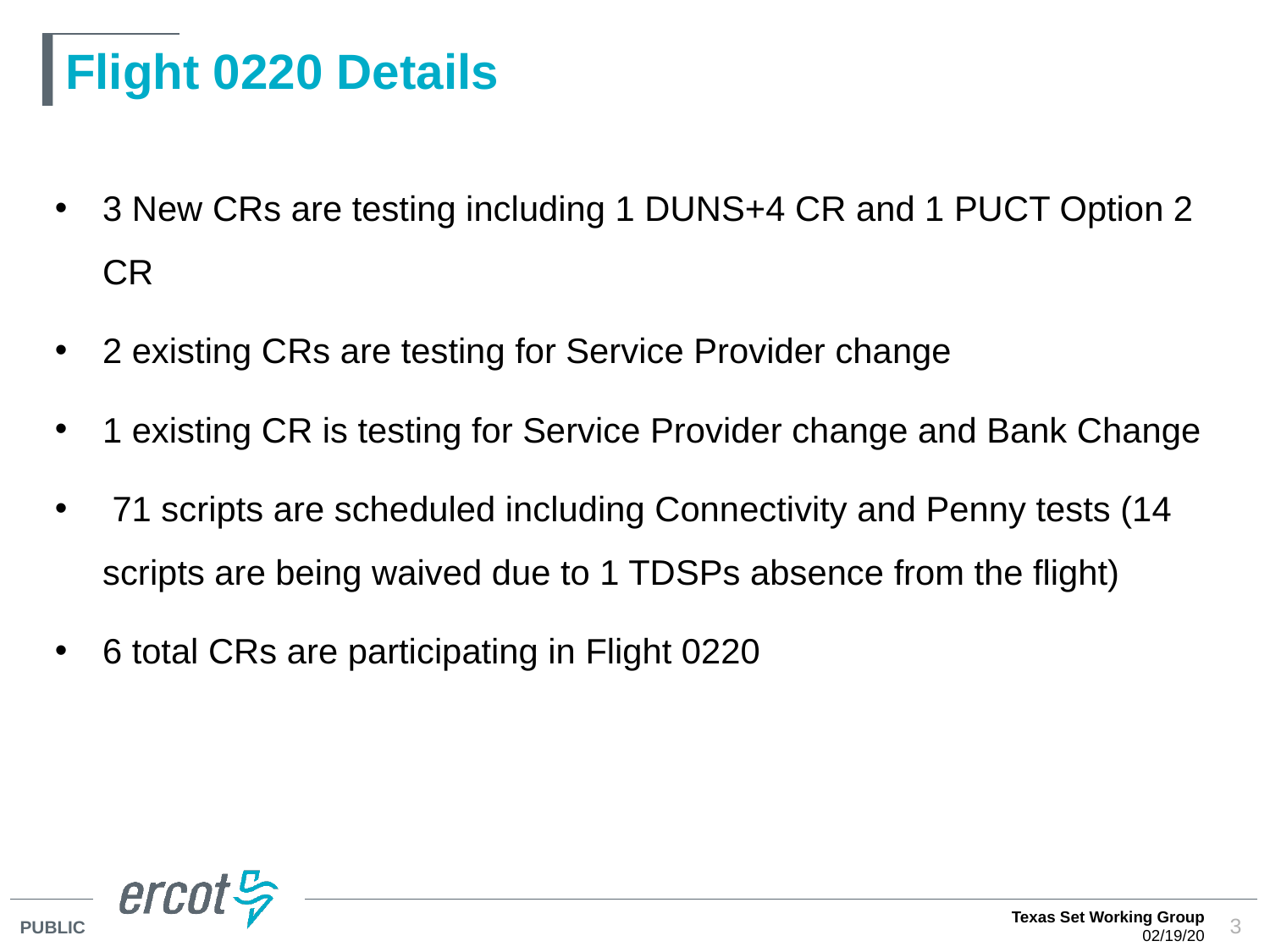

# Flight 0220 Details
3 New CRs are testing including 1 DUNS+4 CR and 1 PUCT Option 2 CR
2 existing CRs are testing for Service Provider change
1 existing CR is testing for Service Provider change and Bank Change
 71 scripts are scheduled including Connectivity and Penny tests (14 scripts are being waived due to 1 TDSPs absence from the flight)
6 total CRs are participating in Flight 0220
Texas Set Working Group
02/19/20
3